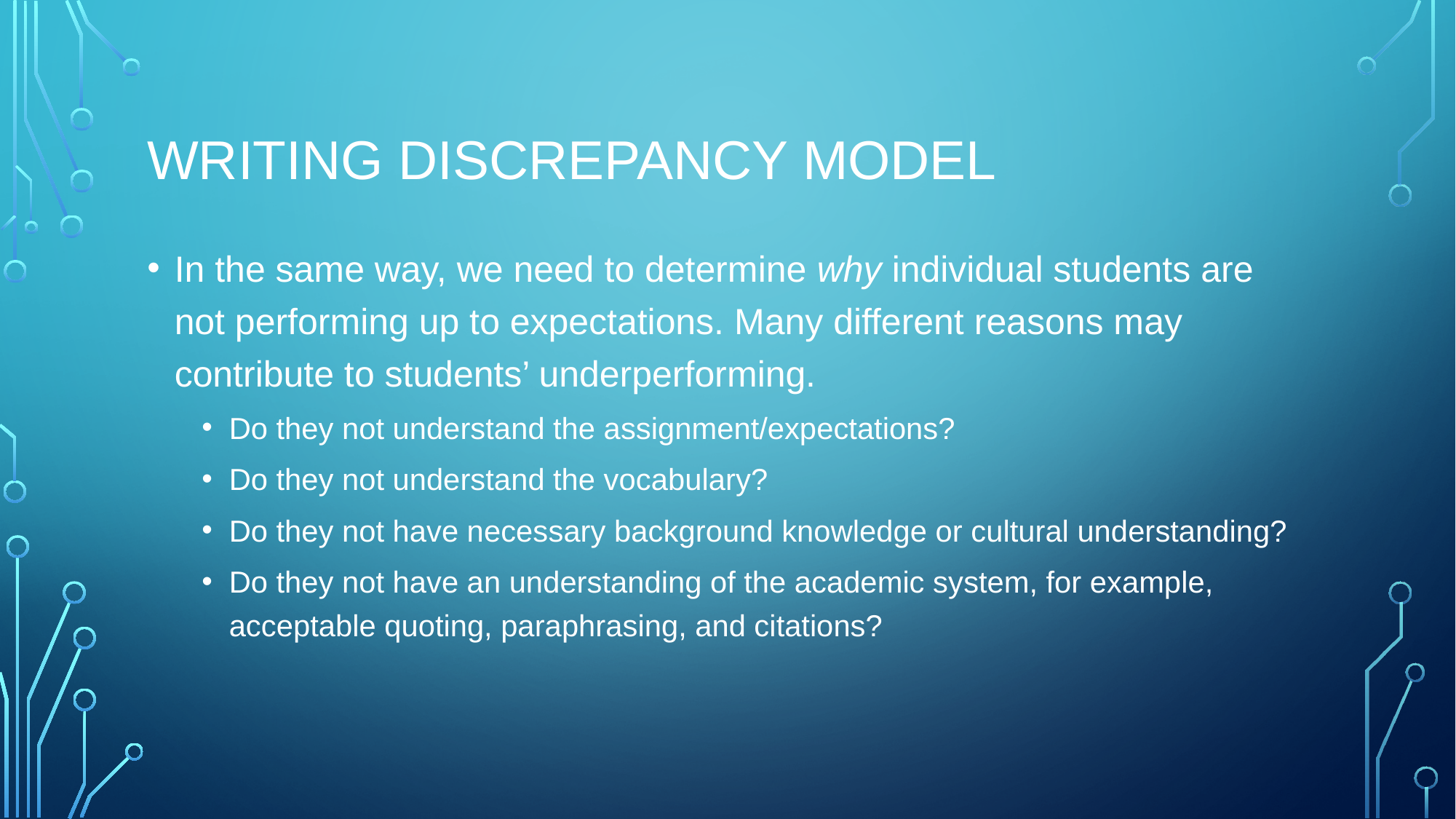

# WRITING DISCREPANCY MODEL
In the same way, we need to determine why individual students are not performing up to expectations. Many different reasons may contribute to students’ underperforming.
Do they not understand the assignment/expectations?
Do they not understand the vocabulary?
Do they not have necessary background knowledge or cultural understanding?
Do they not have an understanding of the academic system, for example, acceptable quoting, paraphrasing, and citations?